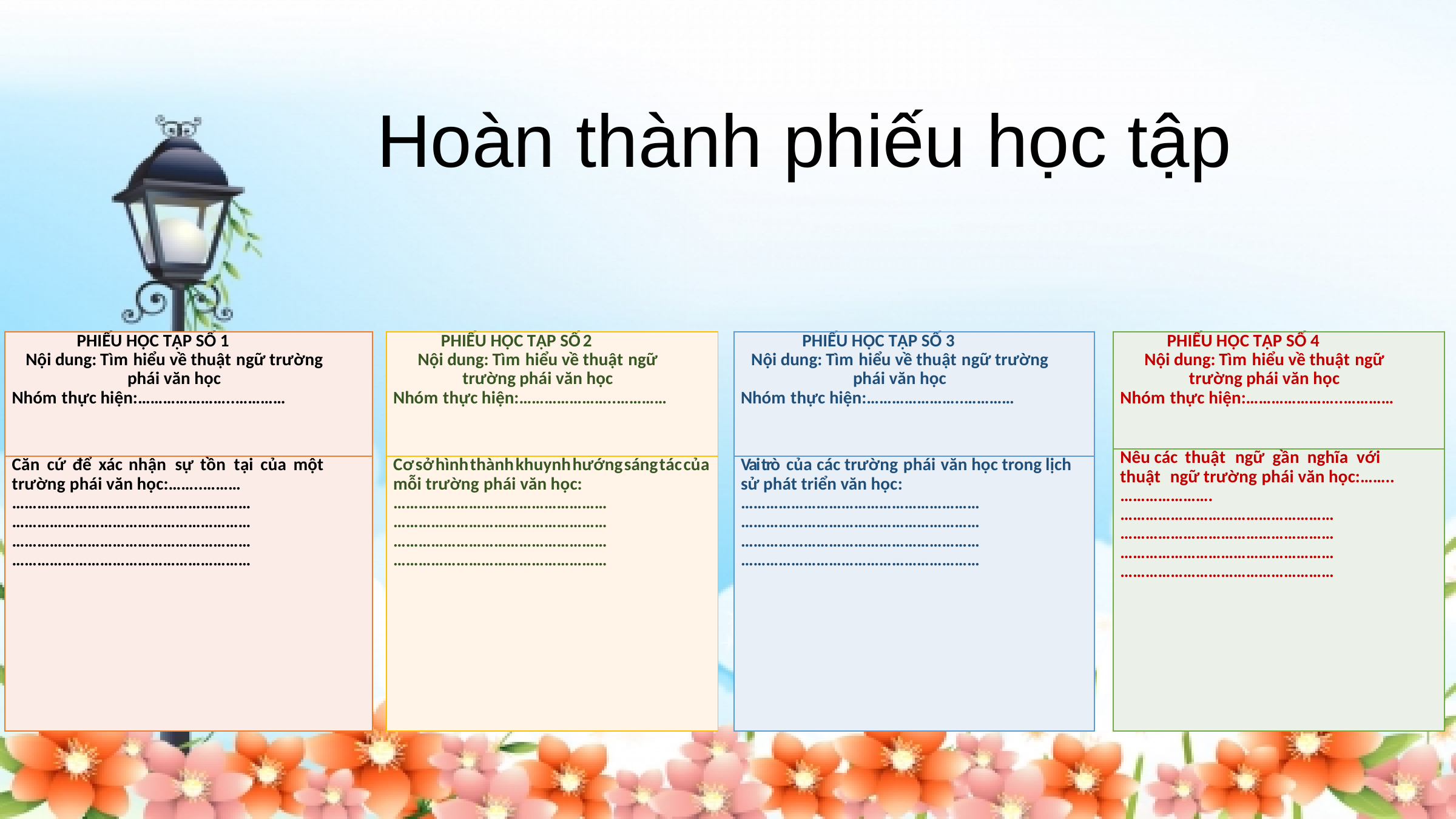

Hoàn thành phiếu học tập
| PHIẾU HỌC TẬP SỐ 2 Nội dung: Tìm hiểu về thuật ngữ trường phái văn học Nhóm thực hiện:…………………..………… |
| --- |
| Cơsởhìnhthànhkhuynhhướngsángtáccủa mỗi trường phái văn học: …………………………………………… …………………………………………… …………………………………………… …………………………………………… |
| PHIẾU HỌC TẬP SỐ 4 Nội dung: Tìm hiểu về thuật ngữ trường phái văn học Nhóm thực hiện:…………………..………… |
| --- |
| Nêu các thuật ngữ gần nghĩa với thuật ngữ trường phái văn học:……..…………………. …………………………………………… …………………………………………… …………………………………………… …………………………………………… |
| PHIẾU HỌC TẬP SỐ 1 Nội dung: Tìm hiểu về thuật ngữ trường phái văn học Nhóm thực hiện:…………………..………… |
| --- |
| Căn cứ để xác nhận sự tồn tại của một trường phái văn học:……..……… ………………………………………………… ………………………………………………… ………………………………………………… ………………………………………………… |
| PHIẾU HỌC TẬP SỐ 3 Nội dung: Tìm hiểu về thuật ngữ trường phái văn học Nhóm thực hiện:…………………..………… |
| --- |
| Vai trò của các trường phái văn học trong lịch sử phát triển văn học: ………………………………………………… ………………………………………………… ………………………………………………… ………………………………………………… |